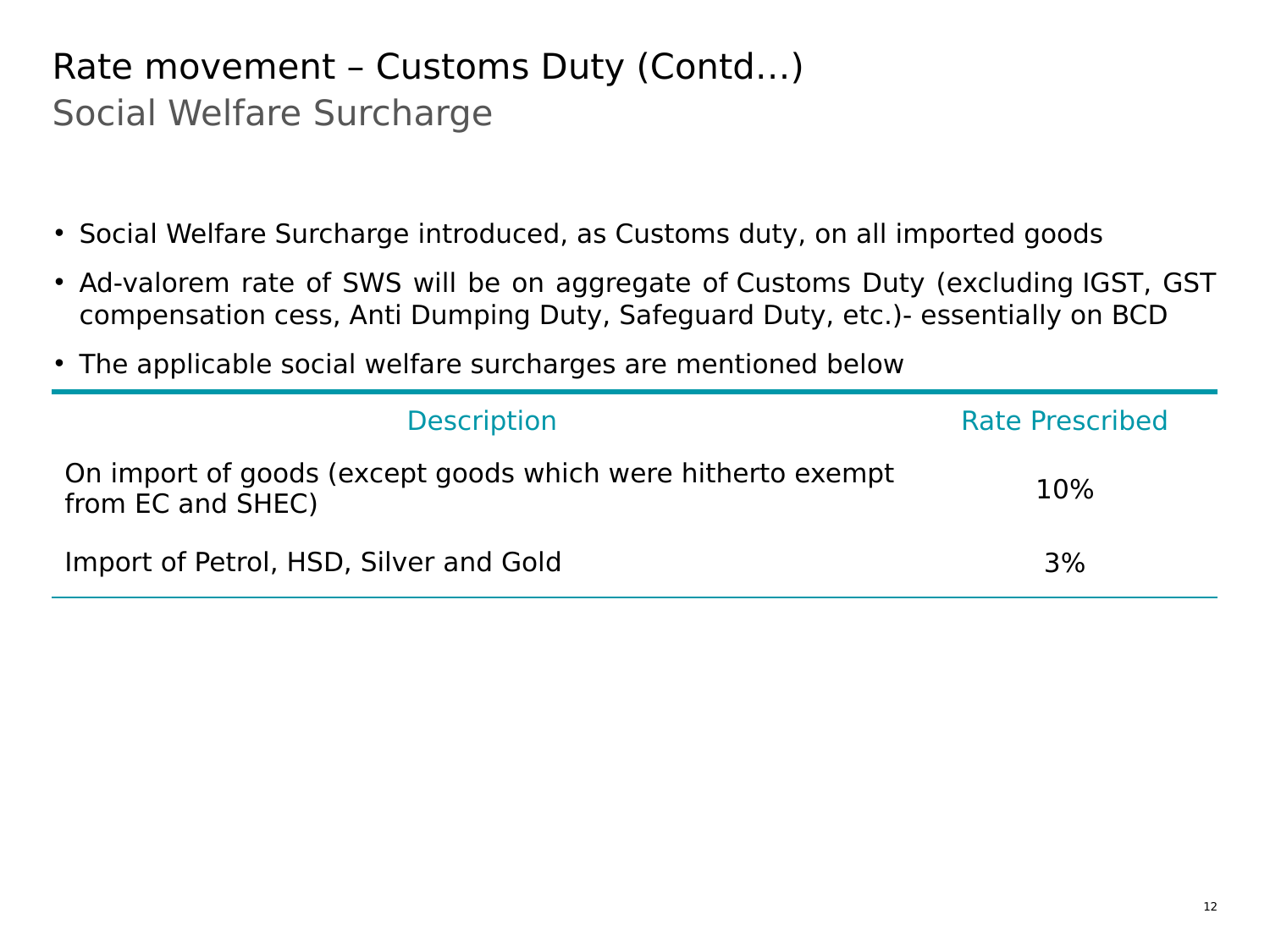

# Rate movement – Customs Duty (Contd…)
Social Welfare Surcharge
Social Welfare Surcharge introduced, as Customs duty, on all imported goods
Ad-valorem rate of SWS will be on aggregate of Customs Duty (excluding IGST, GST compensation cess, Anti Dumping Duty, Safeguard Duty, etc.)- essentially on BCD
The applicable social welfare surcharges are mentioned below

| Description | Rate Prescribed |
| --- | --- |
| On import of goods (except goods which were hitherto exempt from EC and SHEC) | 10% |
| Import of Petrol, HSD, Silver and Gold | 3% |